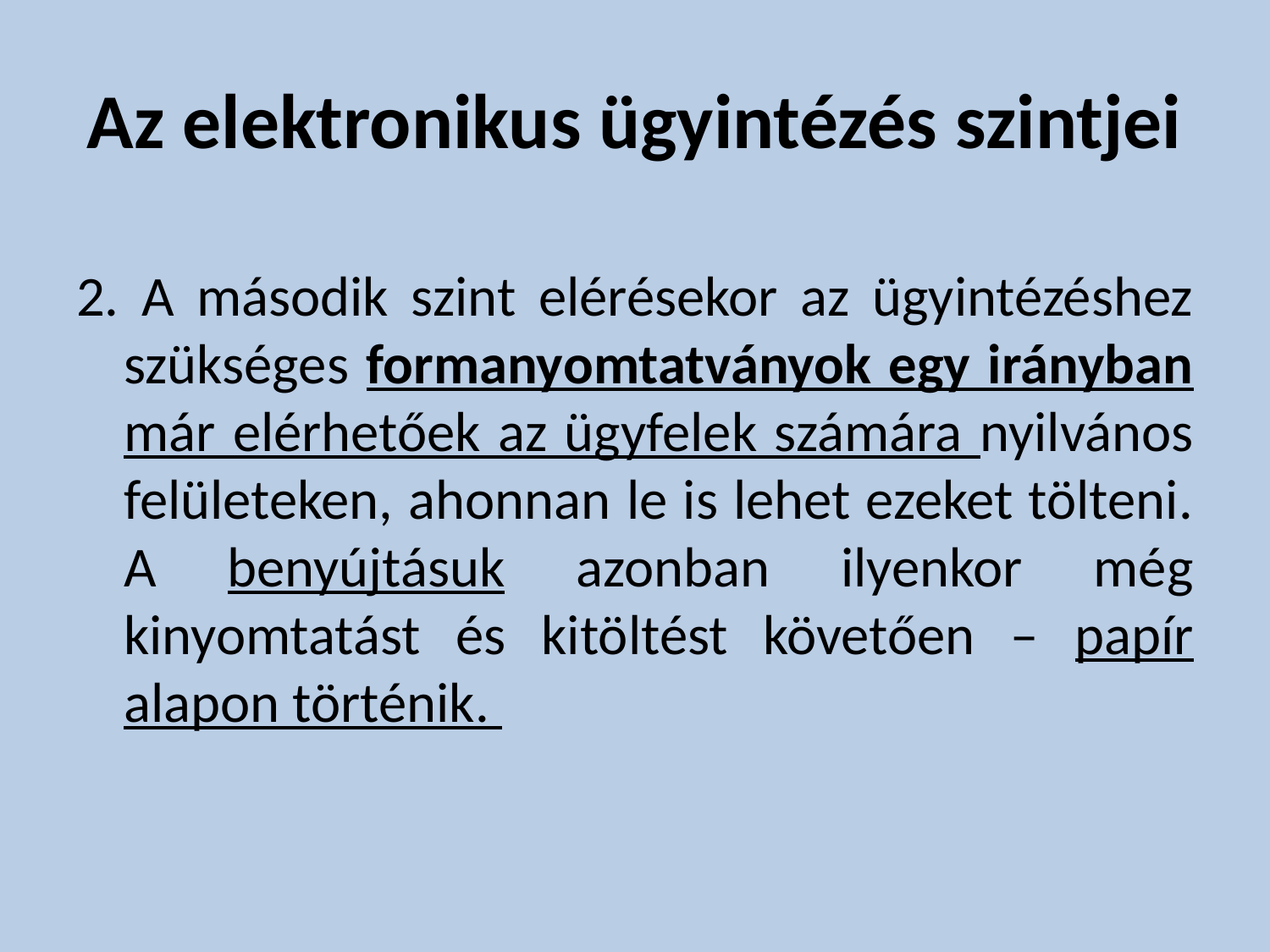

# Az elektronikus ügyintézés szintjei
2. A második szint elérésekor az ügyintézéshez szükséges formanyomtatványok egy irányban már elérhetőek az ügyfelek számára nyilvános felületeken, ahonnan le is lehet ezeket tölteni. A benyújtásuk azonban ilyenkor még kinyomtatást és kitöltést követően – papír alapon történik.